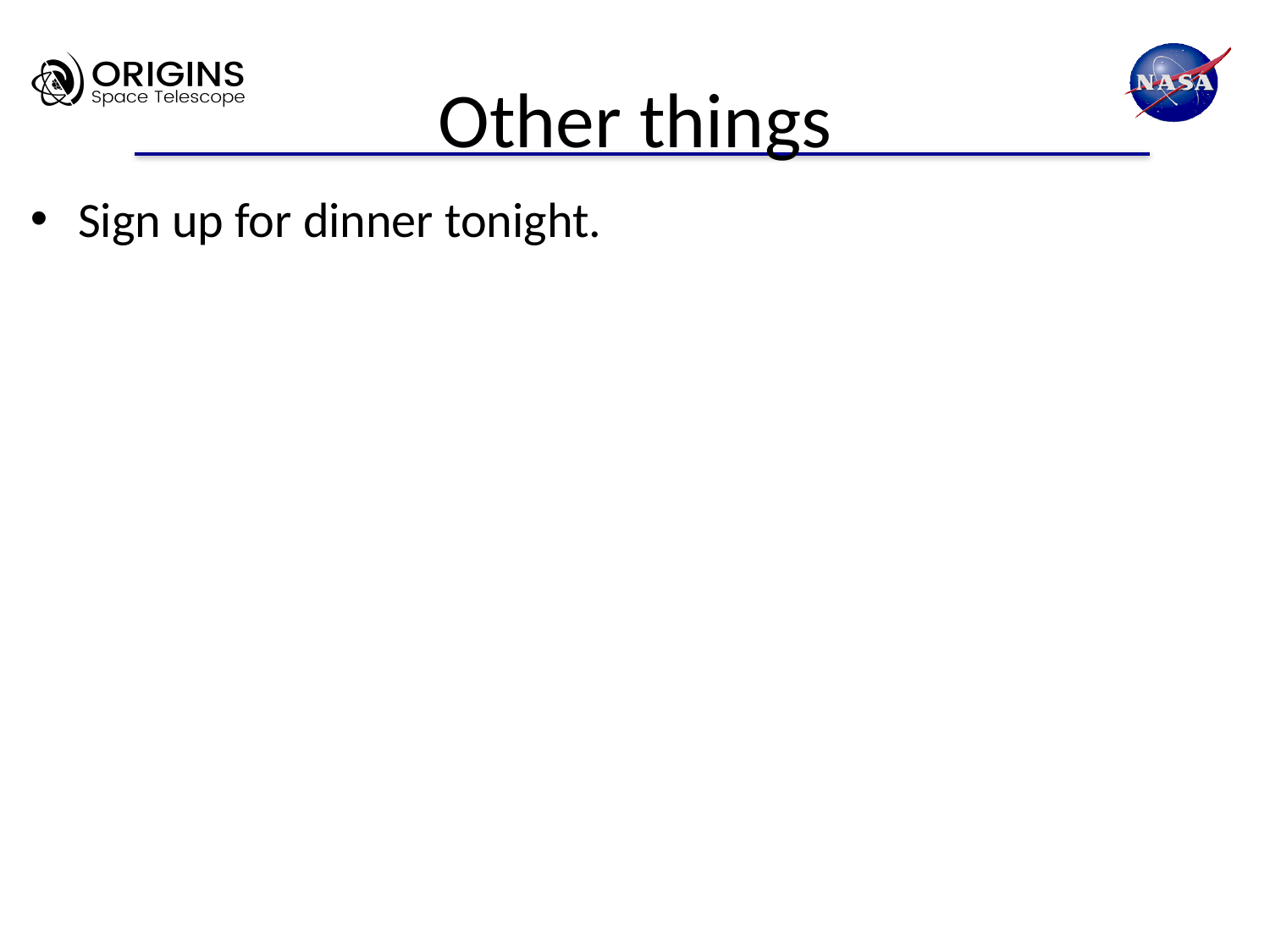

# Other things
Sign up for dinner tonight.
4